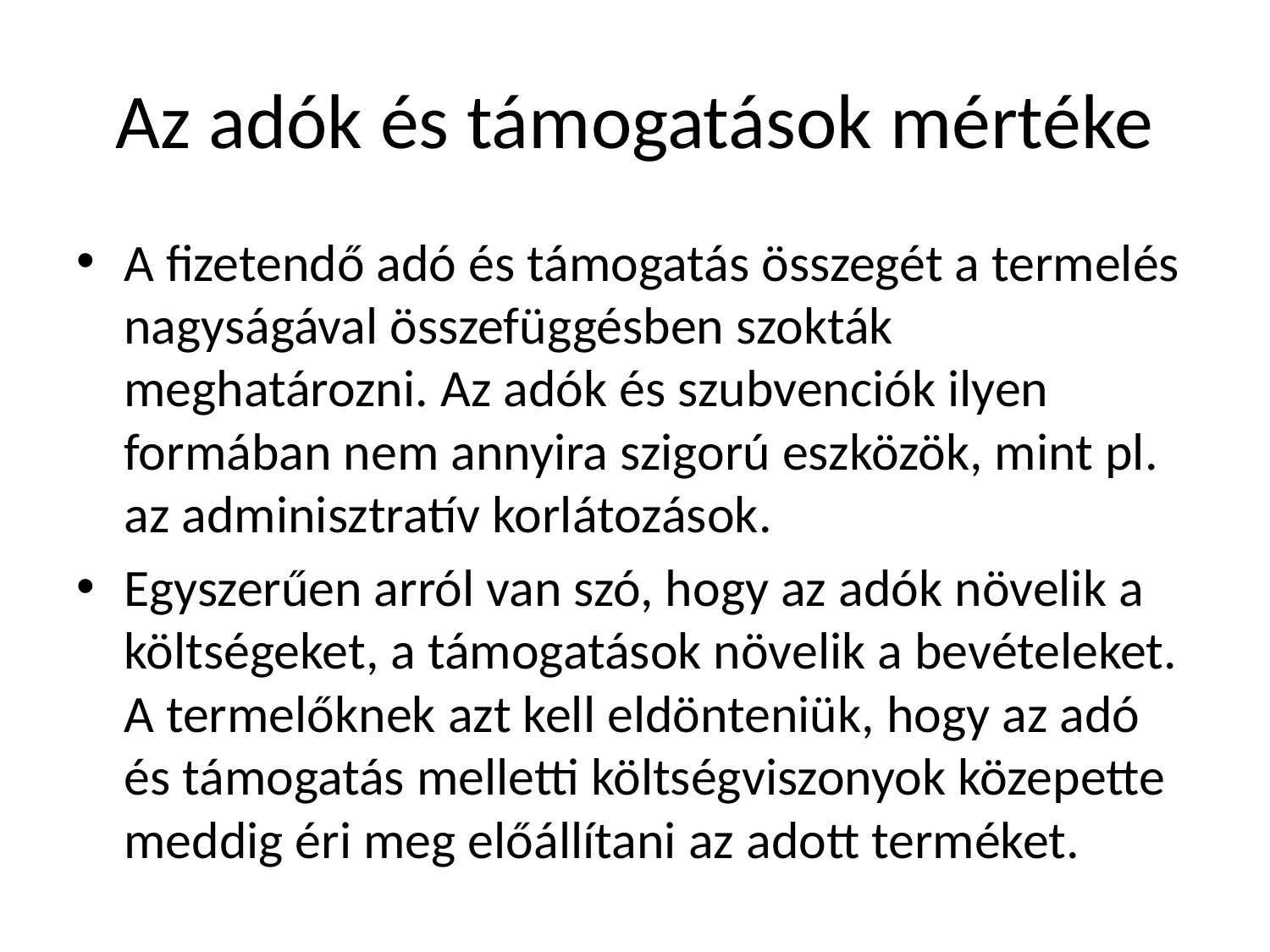

# Az adók és támogatások mértéke
A fizetendő adó és támogatás összegét a termelés nagyságával összefüggésben szokták meghatározni. Az adók és szubvenciók ilyen formában nem annyira szigorú eszközök, mint pl. az adminisztratív korlátozások.
Egyszerűen arról van szó, hogy az adók növelik a költségeket, a támogatások növelik a bevételeket. A termelőknek azt kell eldönteniük, hogy az adó és támogatás melletti költségviszonyok közepette meddig éri meg előállítani az adott terméket.